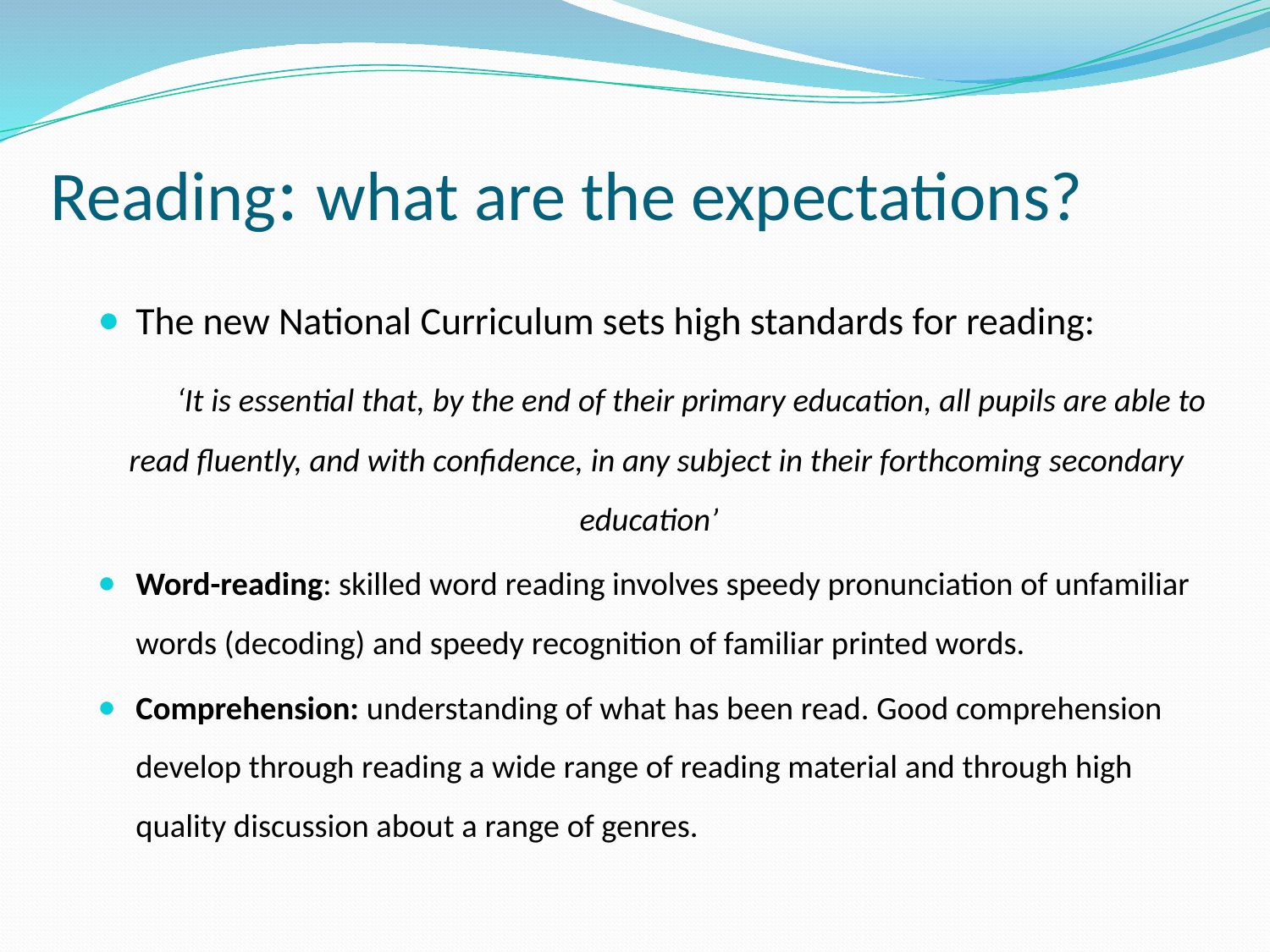

# Reading: what are the expectations?
The new National Curriculum sets high standards for reading:
        ‘It is essential that, by the end of their primary education, all pupils are able to read fluently, and with confidence, in any subject in their forthcoming secondary education’
Word-reading: skilled word reading involves speedy pronunciation of unfamiliar words (decoding) and speedy recognition of familiar printed words.
Comprehension: understanding of what has been read. Good comprehension develop through reading a wide range of reading material and through high quality discussion about a range of genres.